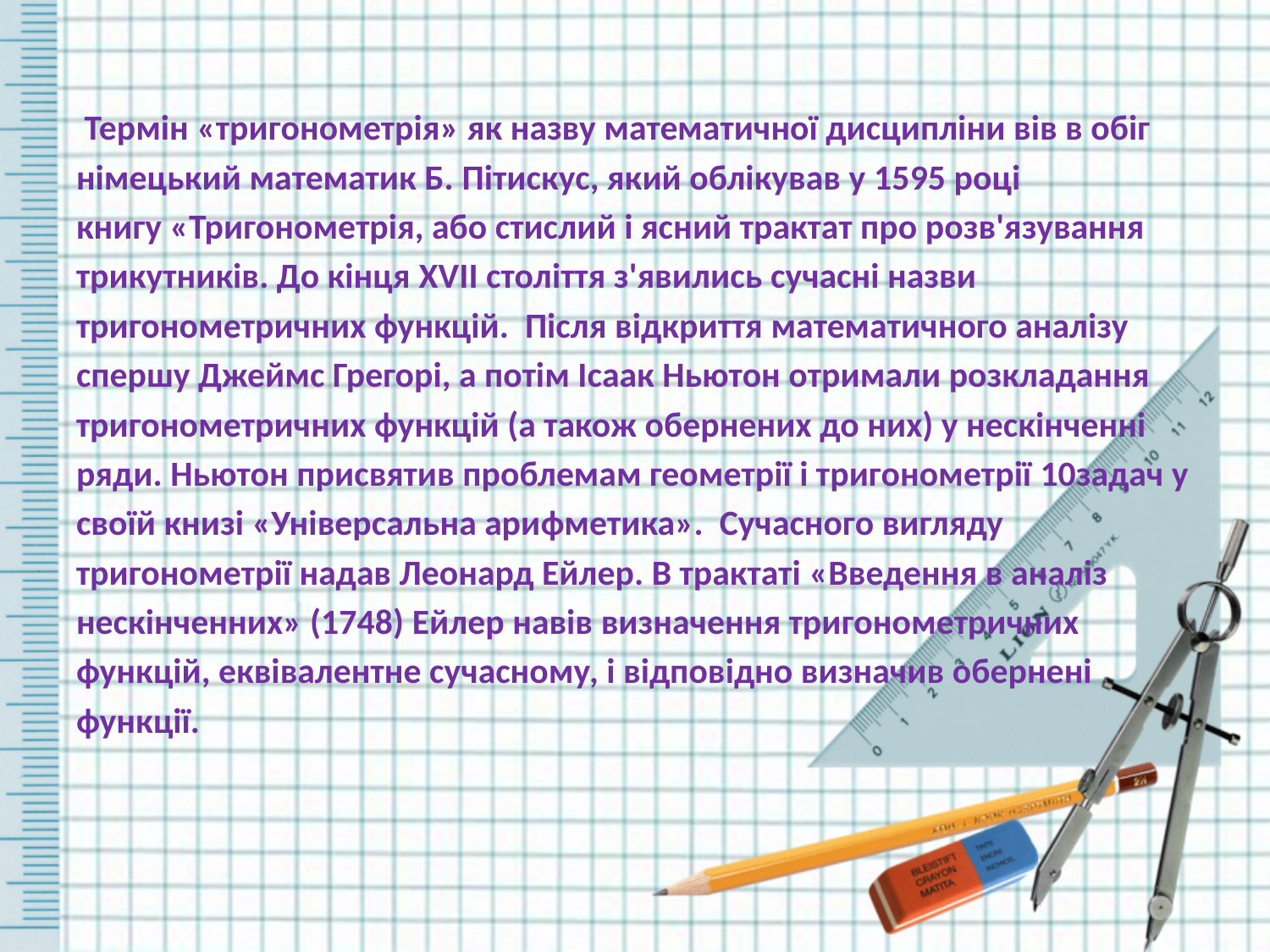

Термін «тригонометрія» як назву математичної дисципліни вів в обіг
німецький математик Б. Пітискус, який облікував у 1595 році
книгу «Тригонометрія, або стислий і ясний трактат про розв'язування
трикутників. До кінця XVII століття з'явились сучасні назви
тригонометричних функцій.  Після відкриття математичного аналізу
спершу Джеймс Грегорі, а потім Ісаак Ньютон отримали розкладання
тригонометричних функцій (а також обернених до них) у нескінченні
ряди. Ньютон присвятив проблемам геометрії і тригонометрії 10задач у
своїй книзі «Універсальна арифметика».  Сучасного вигляду
тригонометрії надав Леонард Ейлер. В трактаті «Введення в аналіз
нескінченних» (1748) Ейлер навів визначення тригонометричних
функцій, еквівалентне сучасному, і відповідно визначив обернені
функції.

#